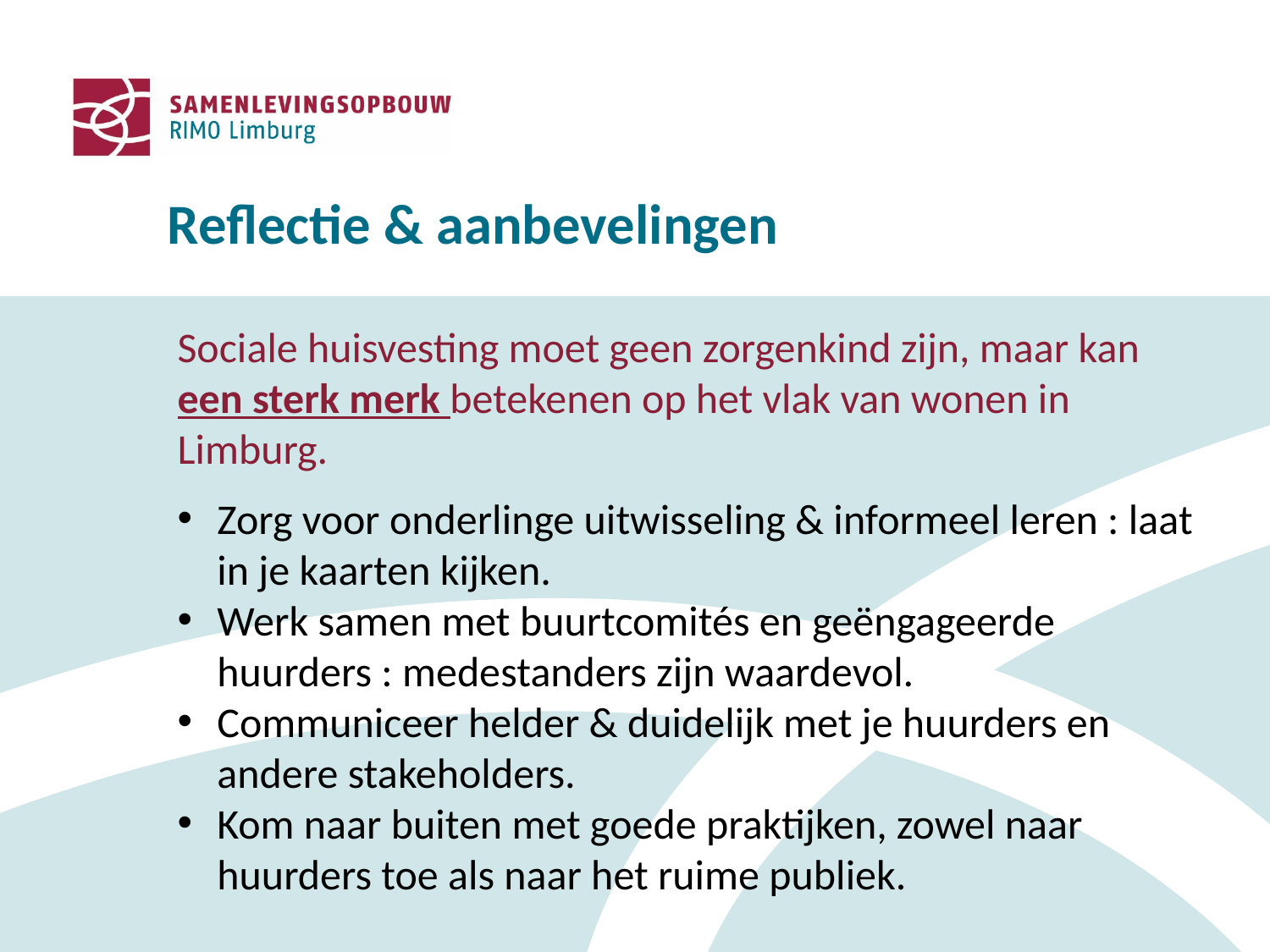

Reflectie & aanbevelingen

Sociale huisvesting moet geen zorgenkind zijn, maar kan een sterk merk betekenen op het vlak van wonen in Limburg.

Zorg voor onderlinge uitwisseling & informeel leren : laat in je kaarten kijken.
Werk samen met buurtcomités en geëngageerde huurders : medestanders zijn waardevol.
Communiceer helder & duidelijk met je huurders en andere stakeholders.
Kom naar buiten met goede praktijken, zowel naar huurders toe als naar het ruime publiek.